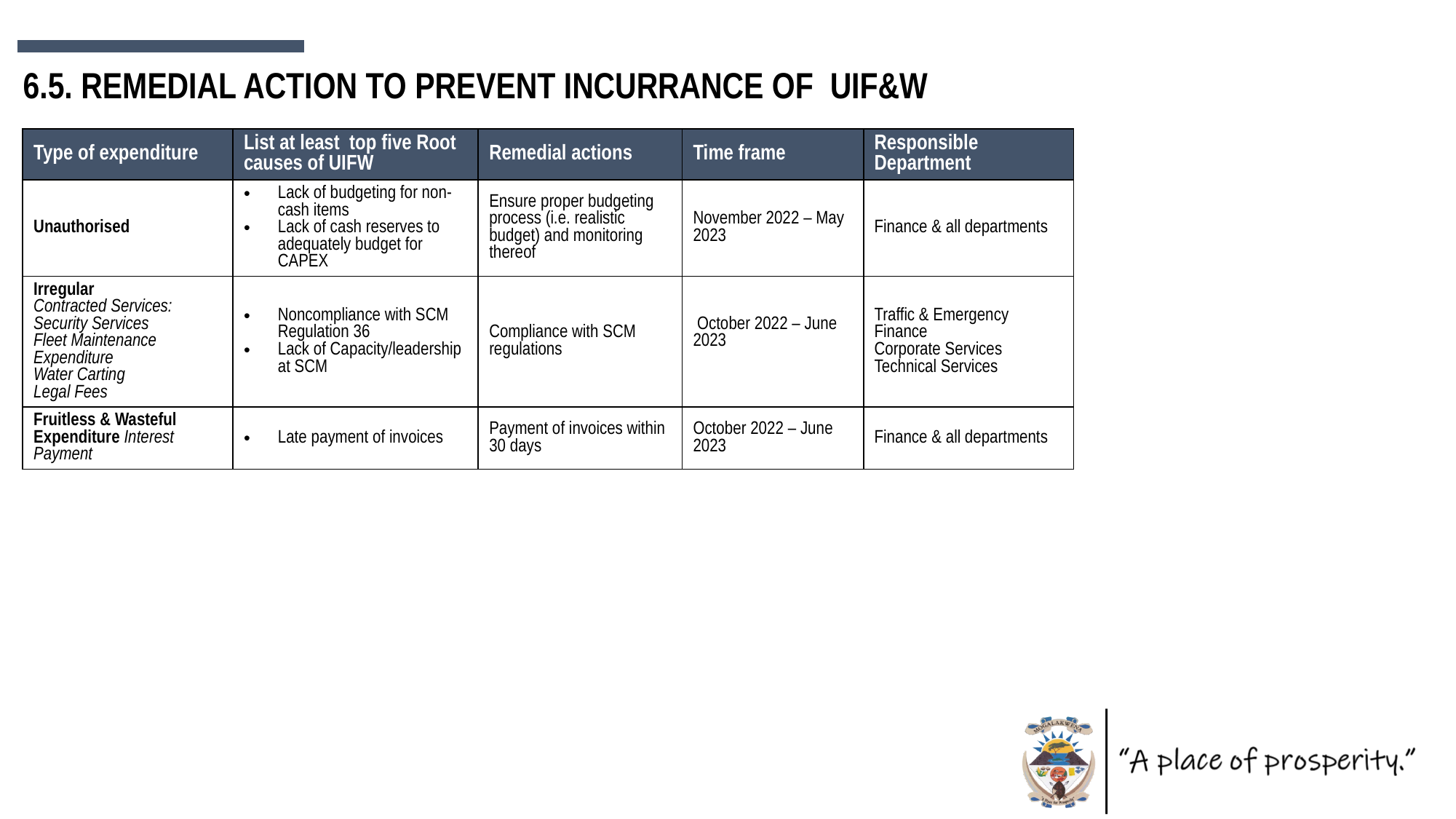

6.5. REMEDIAL ACTION TO PREVENT INCURRANCE OF  UIF&W
| Type of expenditure | List at least top five Root causes of UIFW | Remedial actions | Time frame | Responsible Department |
| --- | --- | --- | --- | --- |
| Unauthorised | Lack of budgeting for non-cash items Lack of cash reserves to adequately budget for CAPEX | Ensure proper budgeting process (i.e. realistic budget) and monitoring thereof | November 2022 – May 2023 | Finance & all departments |
| Irregular Contracted Services: Security Services Fleet Maintenance Expenditure Water Carting Legal Fees | Noncompliance with SCM Regulation 36 Lack of Capacity/leadership at SCM | Compliance with SCM regulations | October 2022 – June 2023 | Traffic & Emergency Finance Corporate Services Technical Services |
| Fruitless & Wasteful Expenditure Interest Payment | Late payment of invoices | Payment of invoices within 30 days | October 2022 – June 2023 | Finance & all departments |